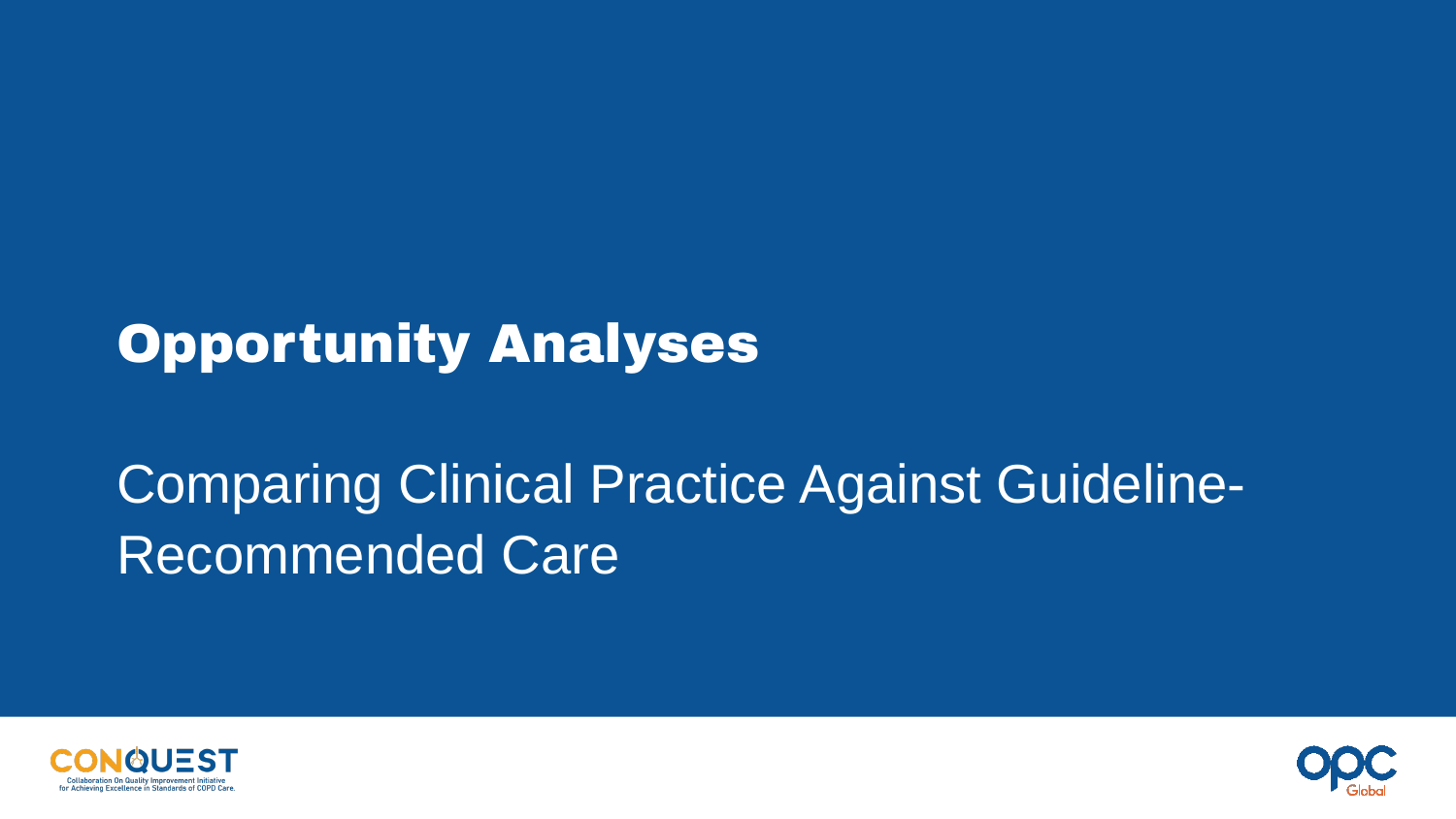

# Opportunity Analyses Comparing Clinical Practice Against Guideline-Recommended Care